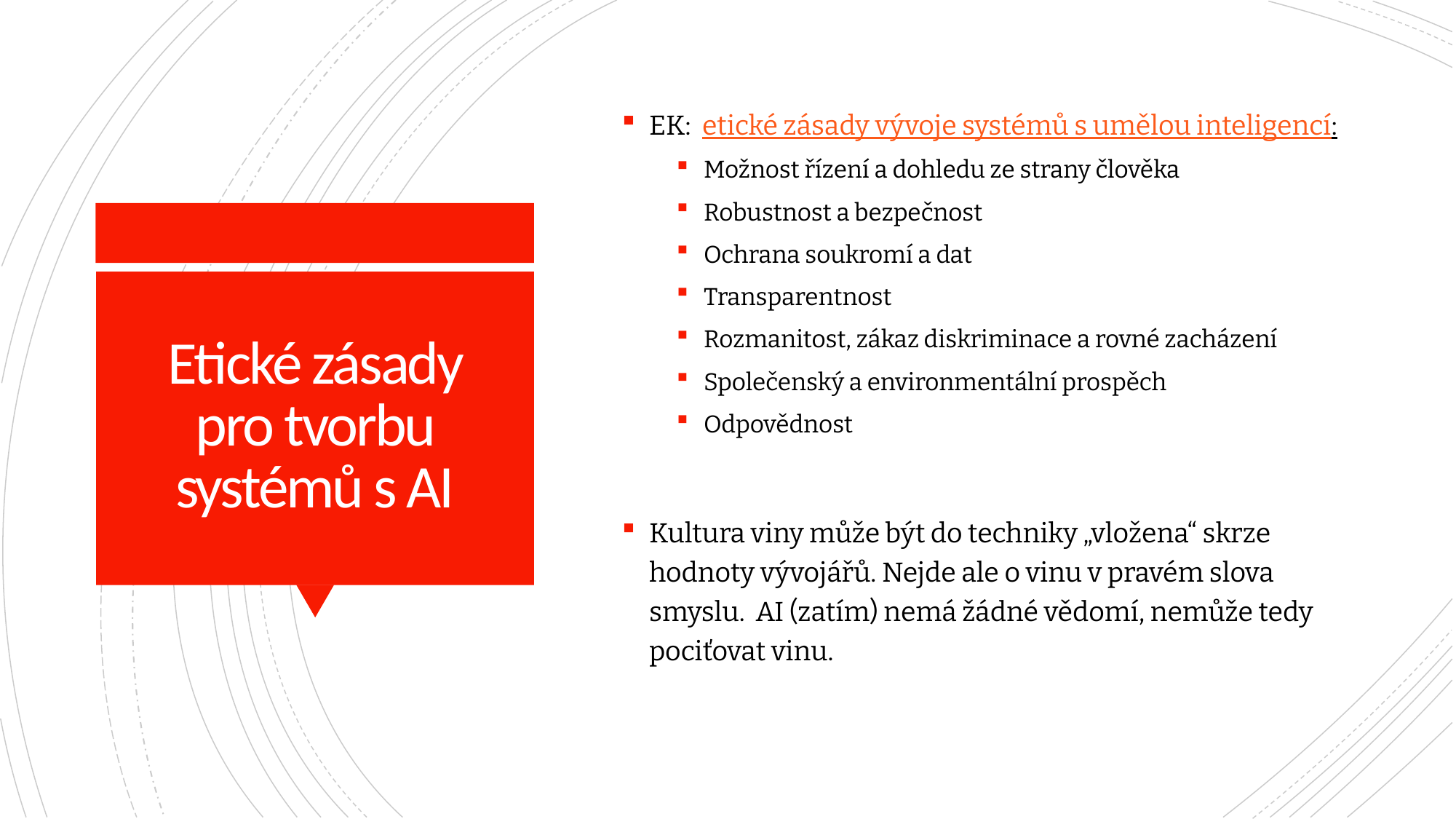

EK:  etické zásady vývoje systémů s umělou inteligencí:
Možnost řízení a dohledu ze strany člověka
Robustnost a bezpečnost
Ochrana soukromí a dat
Transparentnost
Rozmanitost, zákaz diskriminace a rovné zacházení
Společenský a environmentální prospěch
Odpovědnost

Kultura viny může být do techniky „vložena“ skrze hodnoty vývojářů. Nejde ale o vinu v pravém slova smyslu.  AI (zatím) nemá žádné vědomí, nemůže tedy pociťovat vinu.

# Etické zásady pro tvorbu systémů s AI